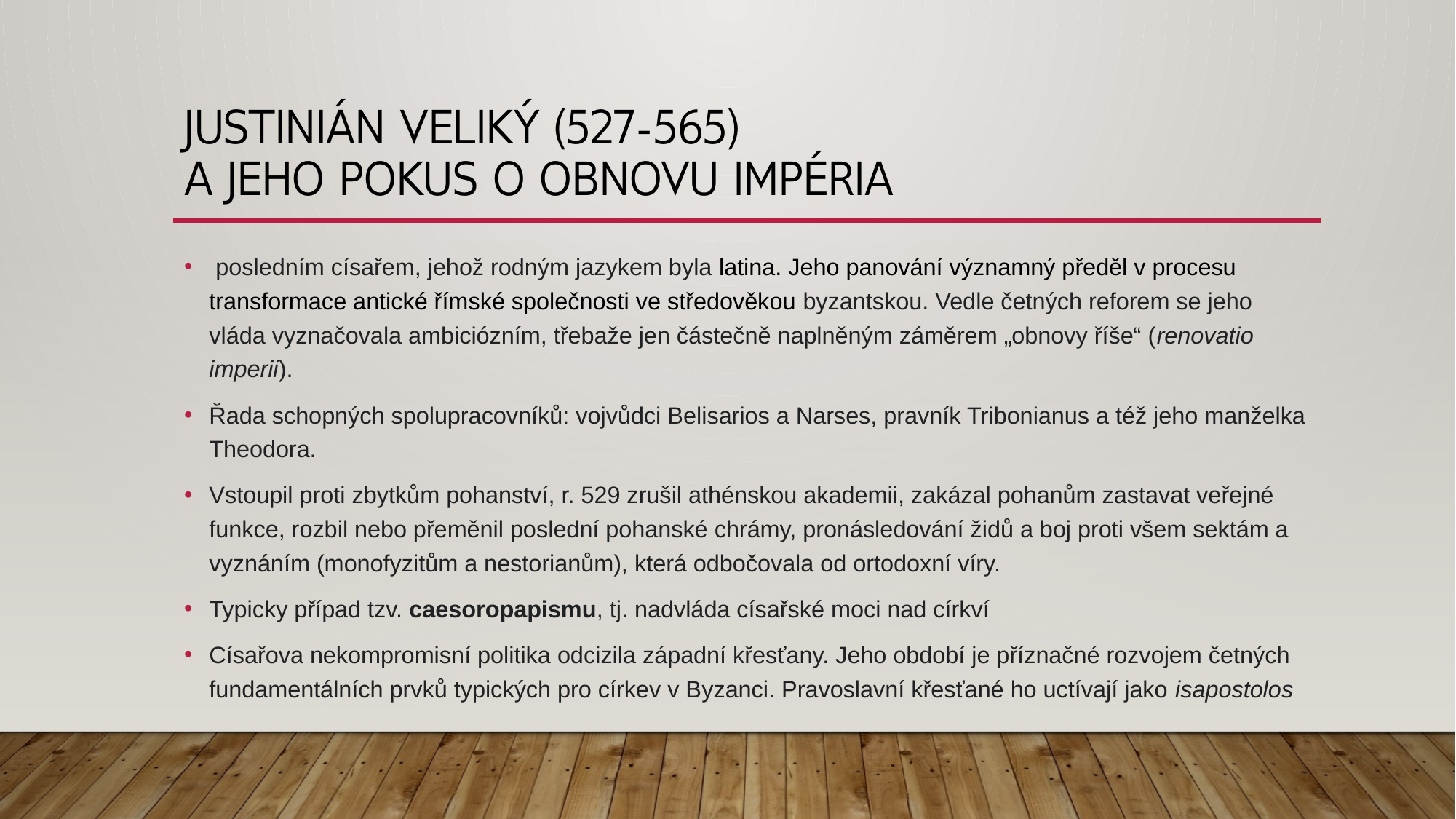

# JUSTINIÁN veliký (527-565) A JEHO POKUS O OBNOVU Impéria
 posledním císařem, jehož rodným jazykem byla latina. Jeho panování významný předěl v procesu transformace antické římské společnosti ve středověkou byzantskou. Vedle četných reforem se jeho vláda vyznačovala ambiciózním, třebaže jen částečně naplněným záměrem „obnovy říše“ (renovatio imperii).
Řada schopných spolupracovníků: vojvůdci Belisarios a Narses, pravník Tribonianus a též jeho manželka Theodora.
Vstoupil proti zbytkům pohanství, r. 529 zrušil athénskou akademii, zakázal pohanům zastavat veřejné funkce, rozbil nebo přeměnil poslední pohanské chrámy, pronásledování židů a boj proti všem sektám a vyznáním (monofyzitům a nestorianům), která odbočovala od ortodoxní víry.
Typicky případ tzv. caesoropapismu, tj. nadvláda císařské moci nad církví
Císařova nekompromisní politika odcizila západní křesťany. Jeho období je příznačné rozvojem četných fundamentálních prvků typických pro církev v Byzanci. Pravoslavní křesťané ho uctívají jako isapostolos